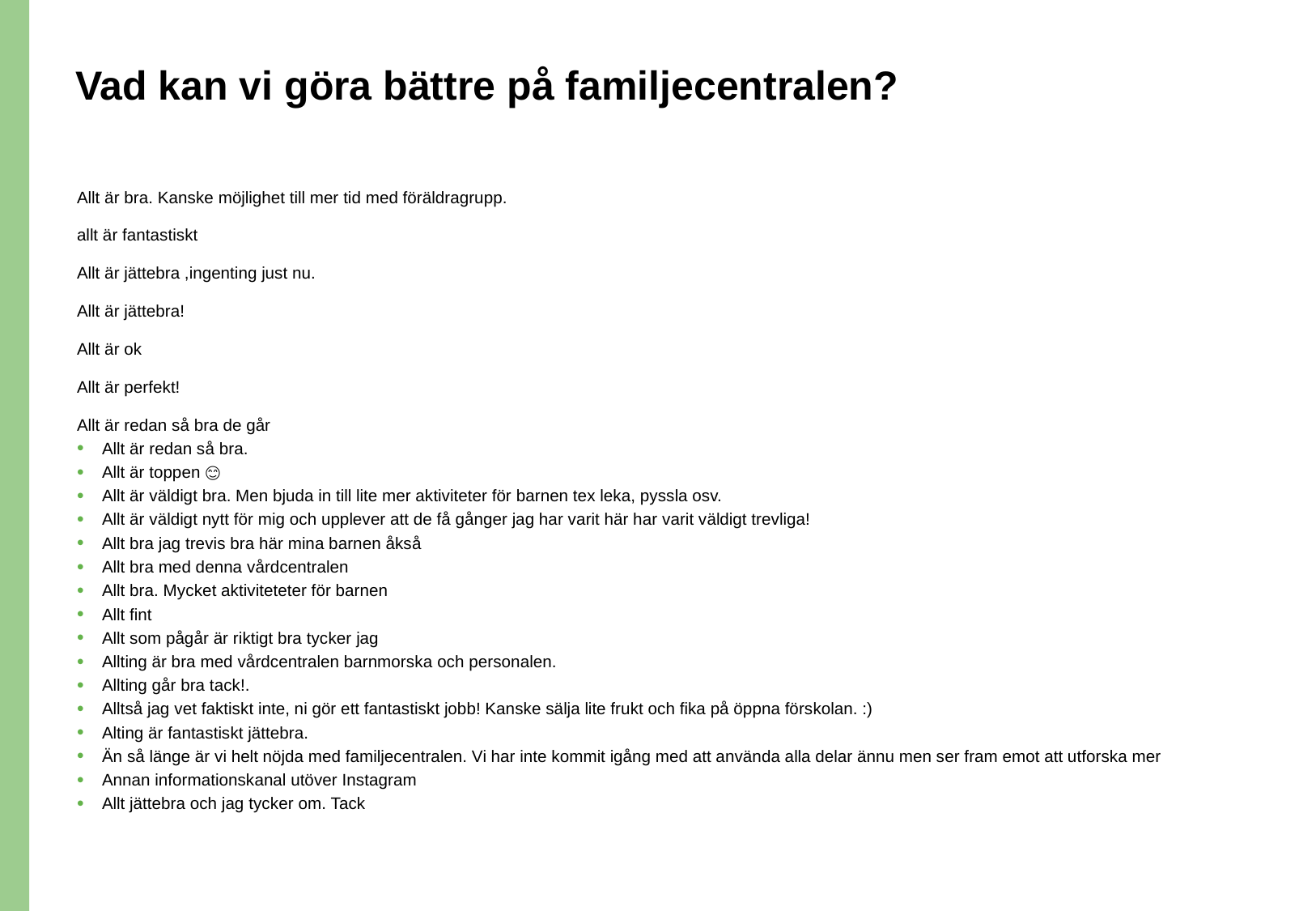

# Vad kan vi göra bättre på familjecentralen?
Allt är bra. Kanske möjlighet till mer tid med föräldragrupp.
allt är fantastiskt
Allt är jättebra ,ingenting just nu.
Allt är jättebra!
Allt är ok
Allt är perfekt!
Allt är redan så bra de går
Allt är redan så bra.
Allt är toppen 😊
Allt är väldigt bra. Men bjuda in till lite mer aktiviteter för barnen tex leka, pyssla osv.
Allt är väldigt nytt för mig och upplever att de få gånger jag har varit här har varit väldigt trevliga!
Allt bra jag trevis bra här mina barnen åkså
Allt bra med denna vårdcentralen
Allt bra. Mycket aktiviteteter för barnen
Allt fint
Allt som pågår är riktigt bra tycker jag
Allting är bra med vårdcentralen barnmorska och personalen.
Allting går bra tack!.
Alltså jag vet faktiskt inte, ni gör ett fantastiskt jobb! Kanske sälja lite frukt och fika på öppna förskolan. :)
Alting är fantastiskt jättebra.
Än så länge är vi helt nöjda med familjecentralen. Vi har inte kommit igång med att använda alla delar ännu men ser fram emot att utforska mer
Annan informationskanal utöver Instagram
Allt jättebra och jag tycker om. Tack